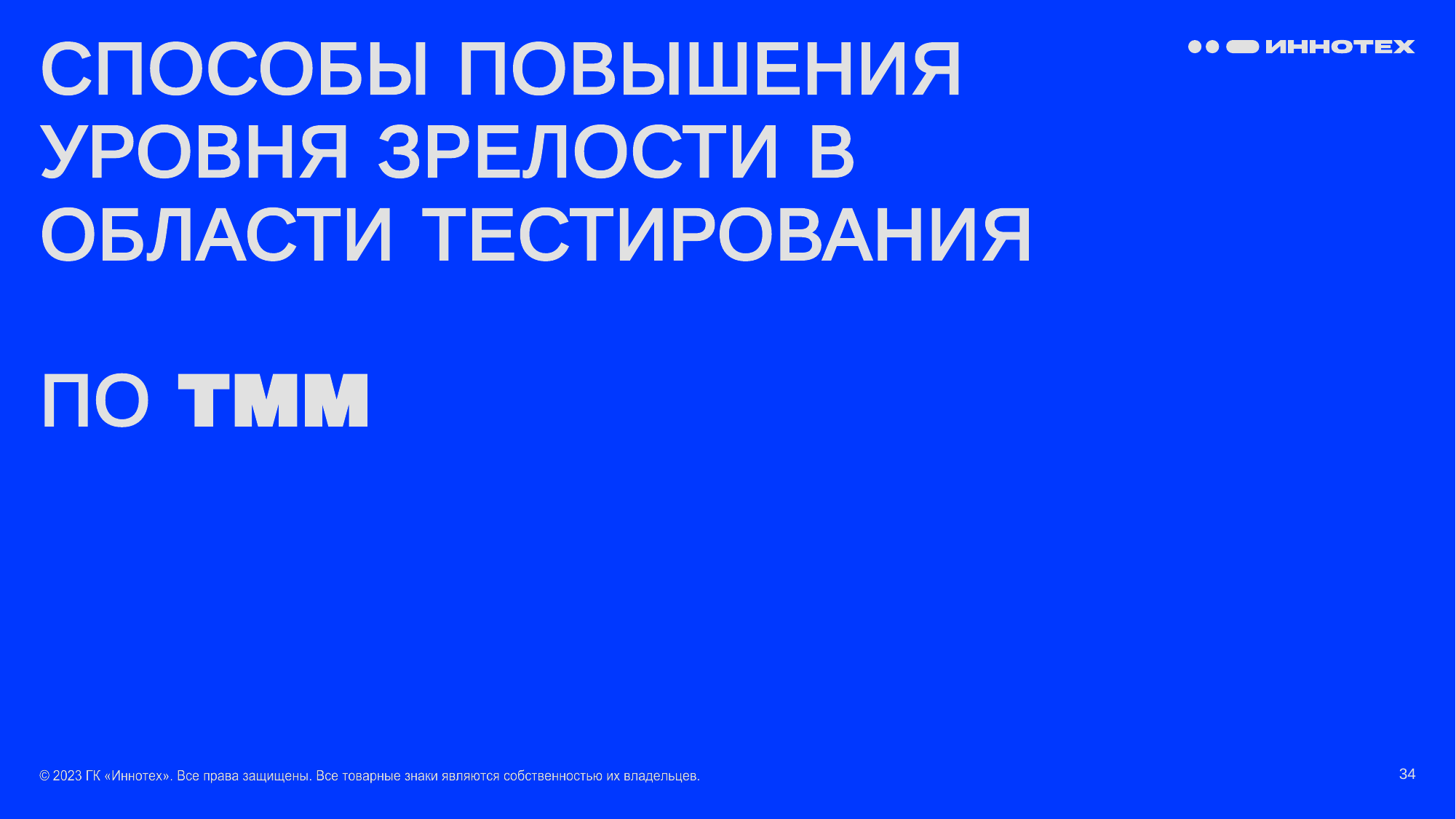

# Способы повышения уровня зрелости в области тестирования по TMM

34